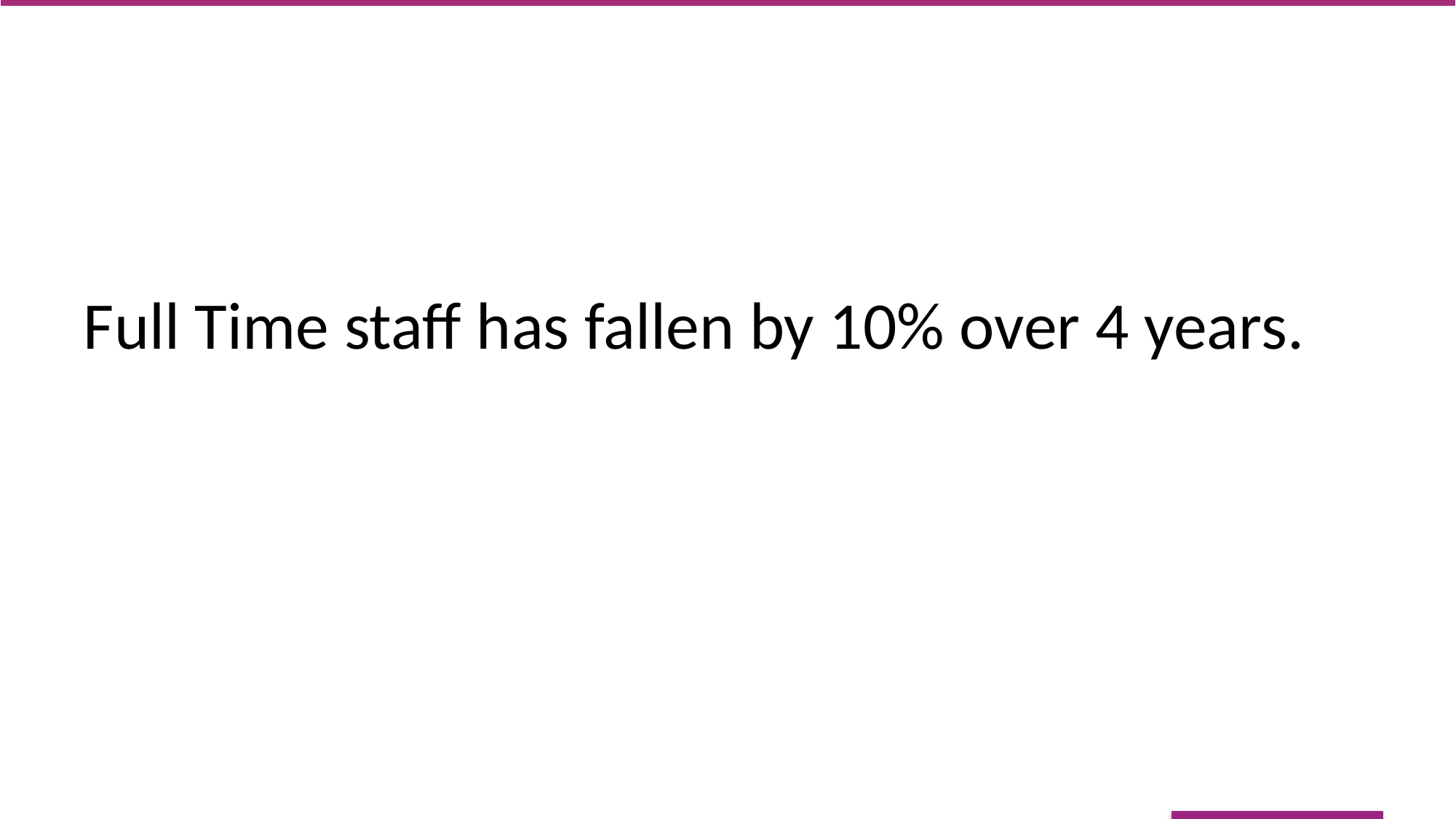

Full Time staff has fallen by 10% over 4 years.